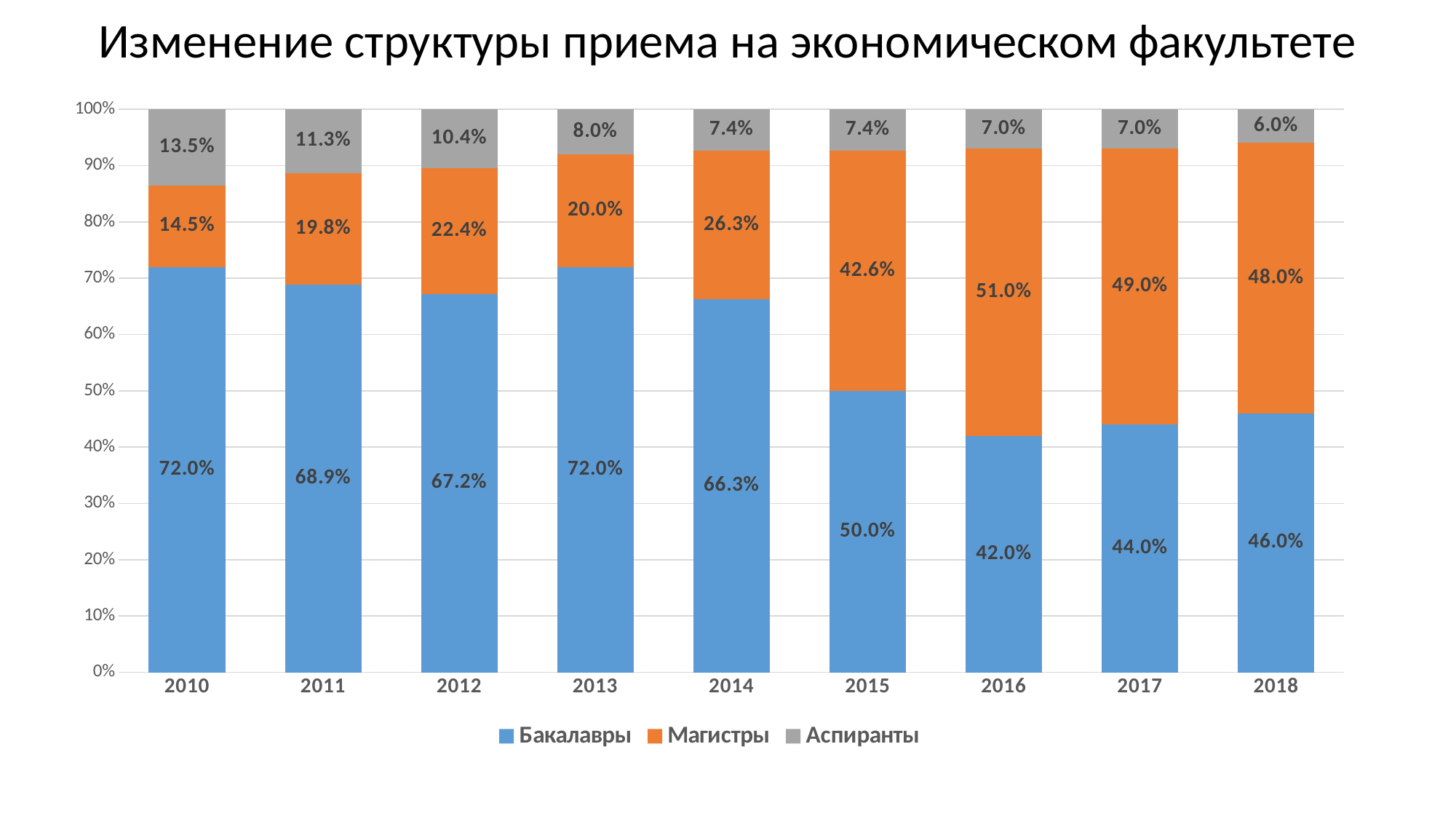

# Изменение структуры приема на экономическом факультете

### Chart

| Category | Бакалавры | Магистры | Аспиранты |
|---|---|---|---|
| 2010 | 0.72 | 0.145 | 0.135 |
| 2011 | 0.689 | 0.198 | 0.113 |
| 2012 | 0.672 | 0.224 | 0.104 |
| 2013 | 0.72 | 0.2 | 0.08 |
| 2014 | 0.663 | 0.263 | 0.074 |
| 2015 | 0.5 | 0.426 | 0.074 |
| 2016 | 0.42 | 0.51 | 0.07 |
| 2017 | 0.44 | 0.49 | 0.07 |
| 2018 | 0.46 | 0.48 | 0.06 |